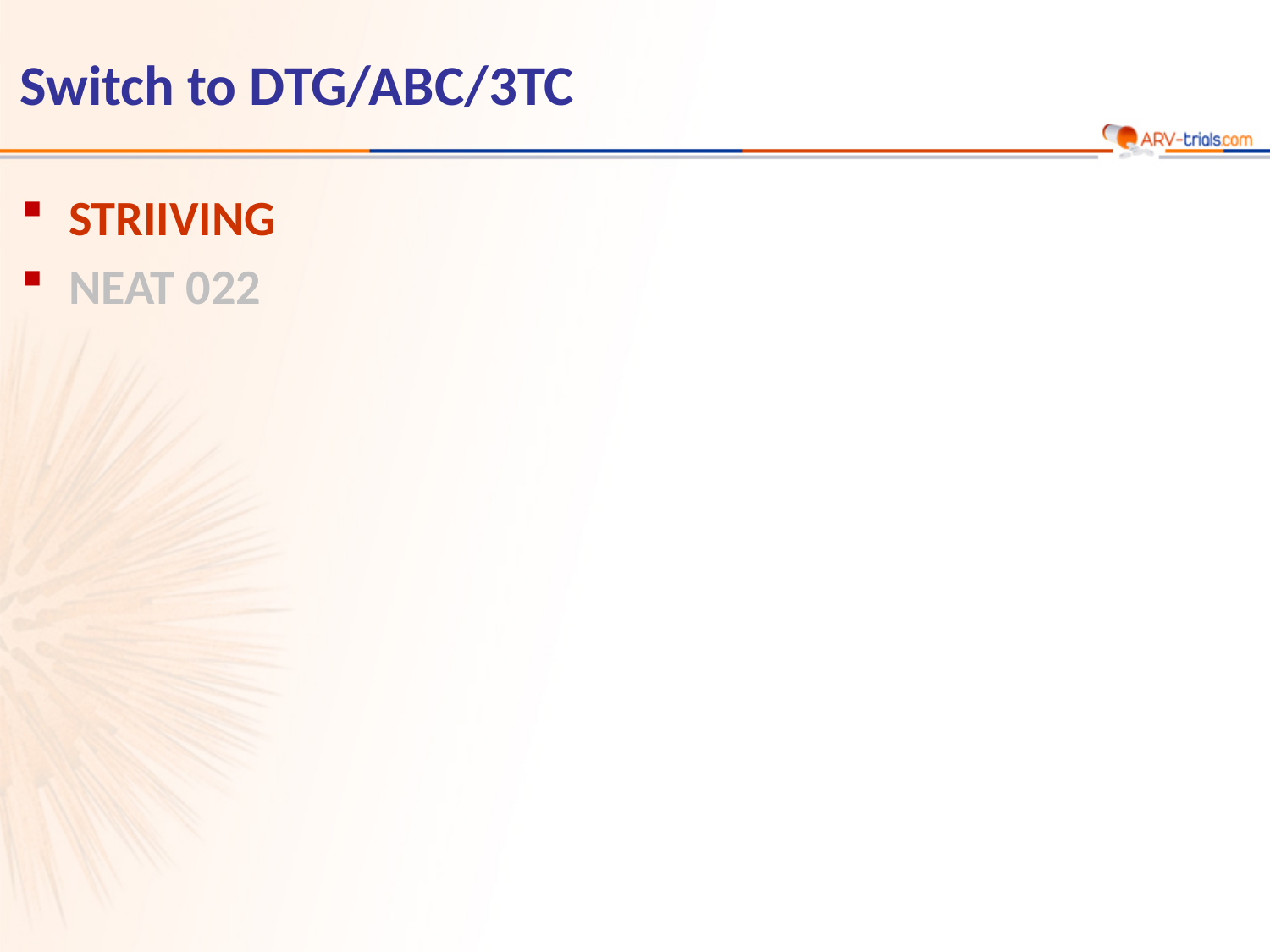

# Switch to DTG/ABC/3TC
STRIIVING
NEAT 022